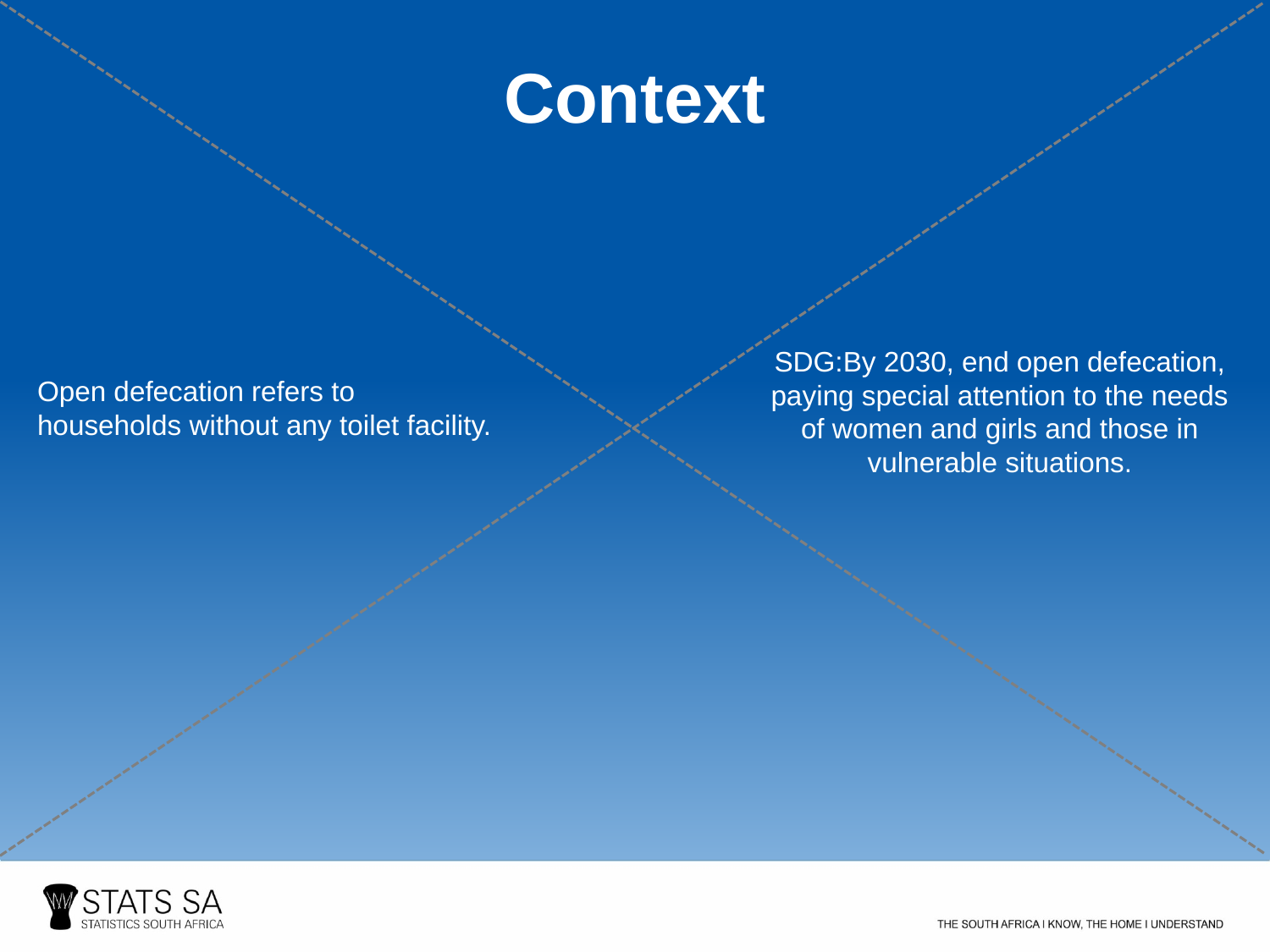

Context
SDG:By 2030, end open defecation, paying special attention to the needs of women and girls and those in vulnerable situations.

Open defecation refers to households without any toilet facility.